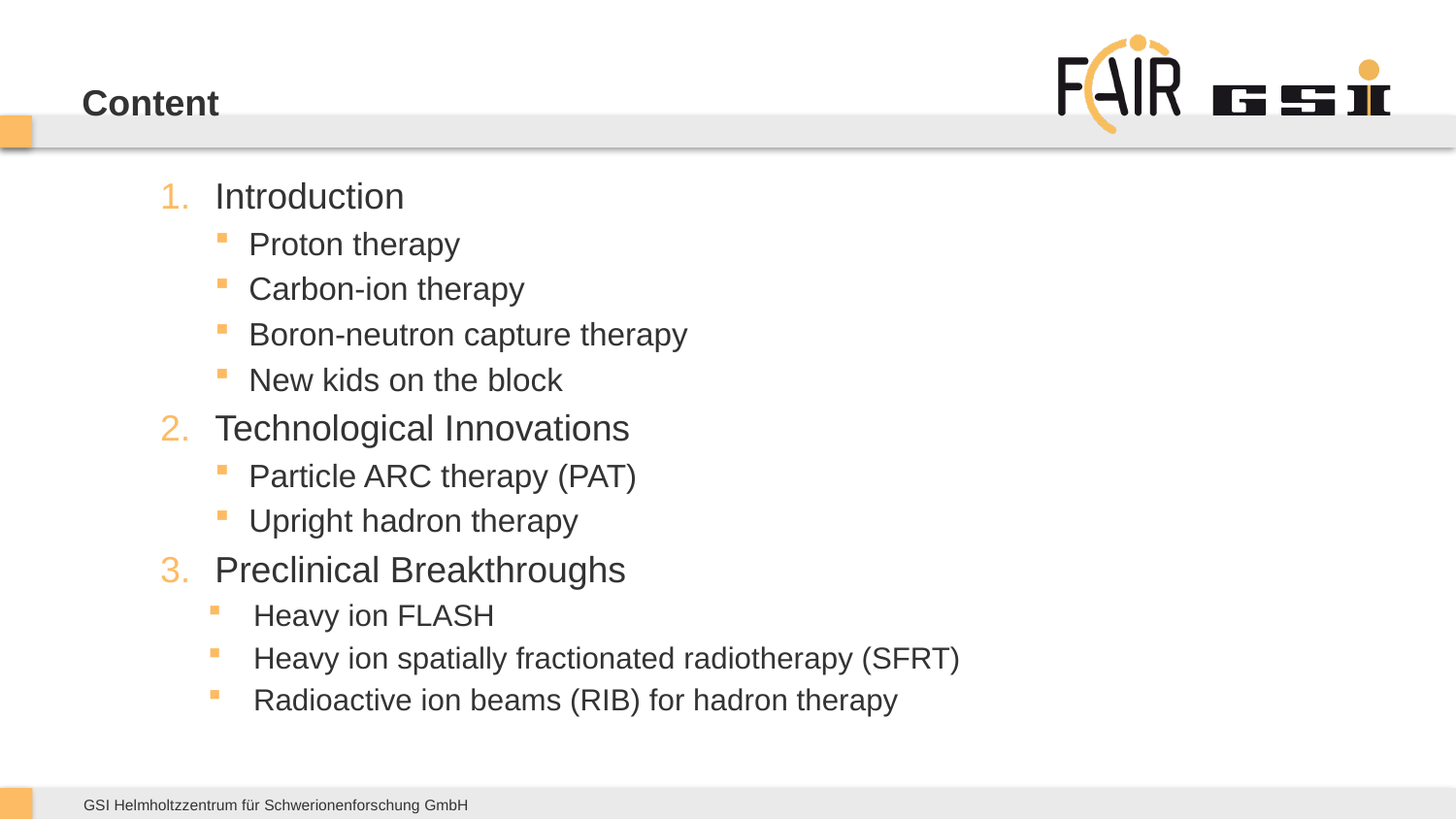

# Content
Introduction
Proton therapy
Carbon-ion therapy
Boron-neutron capture therapy
New kids on the block
Technological Innovations
Particle ARC therapy (PAT)
Upright hadron therapy
Preclinical Breakthroughs
Heavy ion FLASH
Heavy ion spatially fractionated radiotherapy (SFRT)
Radioactive ion beams (RIB) for hadron therapy